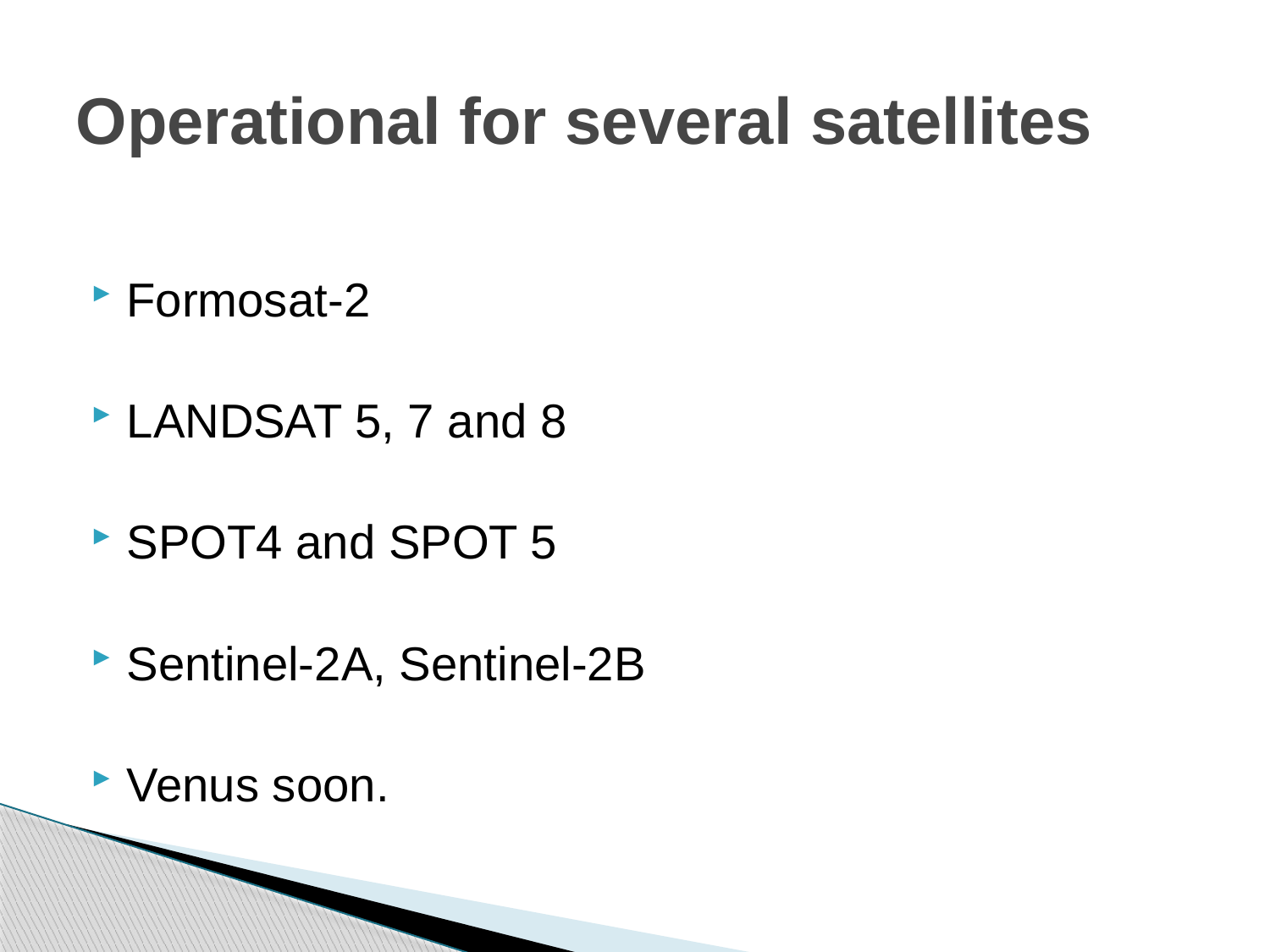

# Operational for several satellites
Formosat-2
LANDSAT 5, 7 and 8
SPOT4 and SPOT 5
Sentinel-2A, Sentinel-2B
Venus soon.